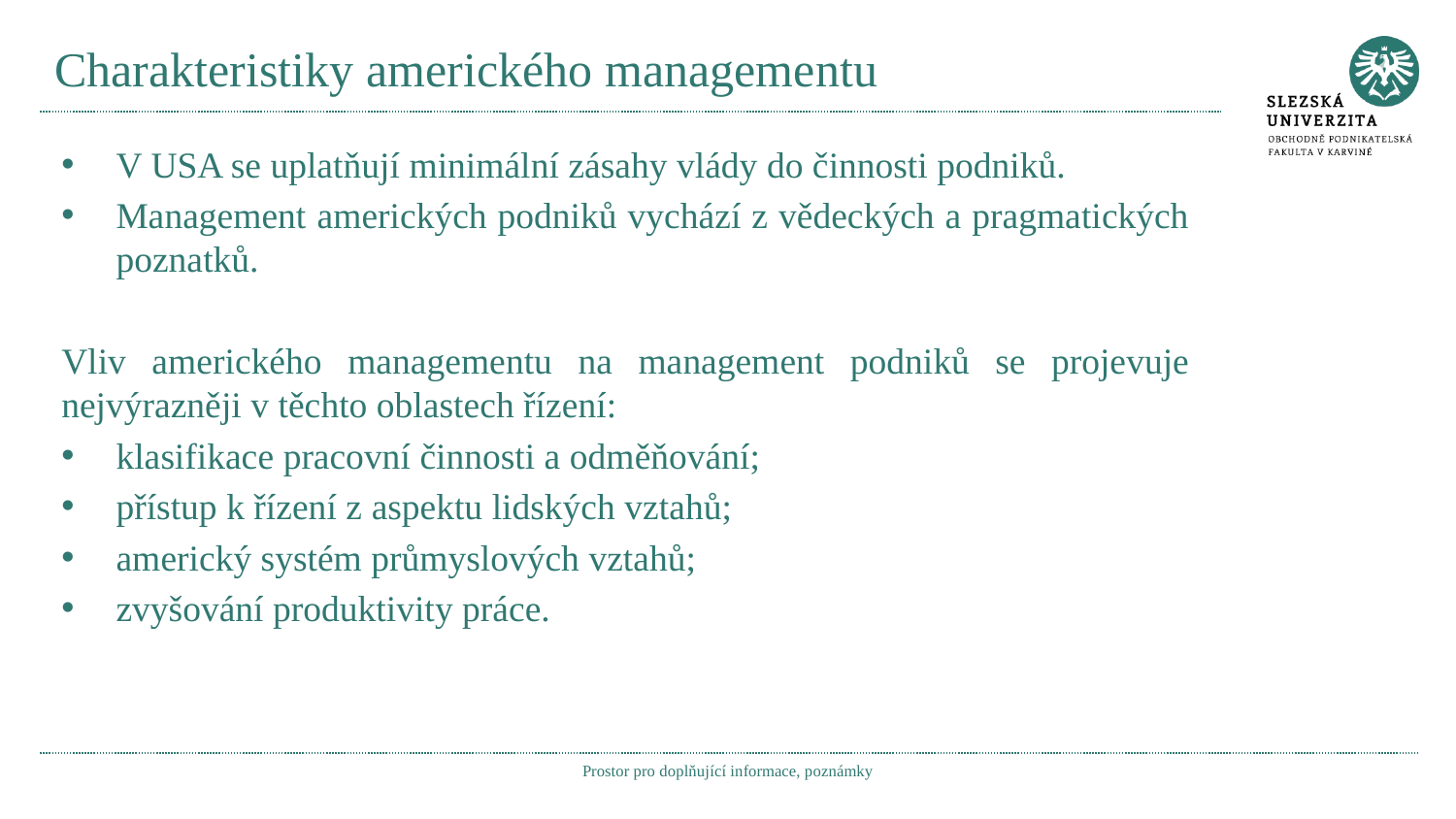

# Charakteristiky amerického managementu
V USA se uplatňují minimální zásahy vlády do činnosti podniků.
Management amerických podniků vychází z vědeckých a pragmatických poznatků.

Vliv amerického managementu na management podniků se projevuje nejvýrazněji v těchto oblastech řízení:
klasifikace pracovní činnosti a odměňování;
přístup k řízení z aspektu lidských vztahů;
americký systém průmyslových vztahů;
zvyšování produktivity práce.

Prostor pro doplňující informace, poznámky